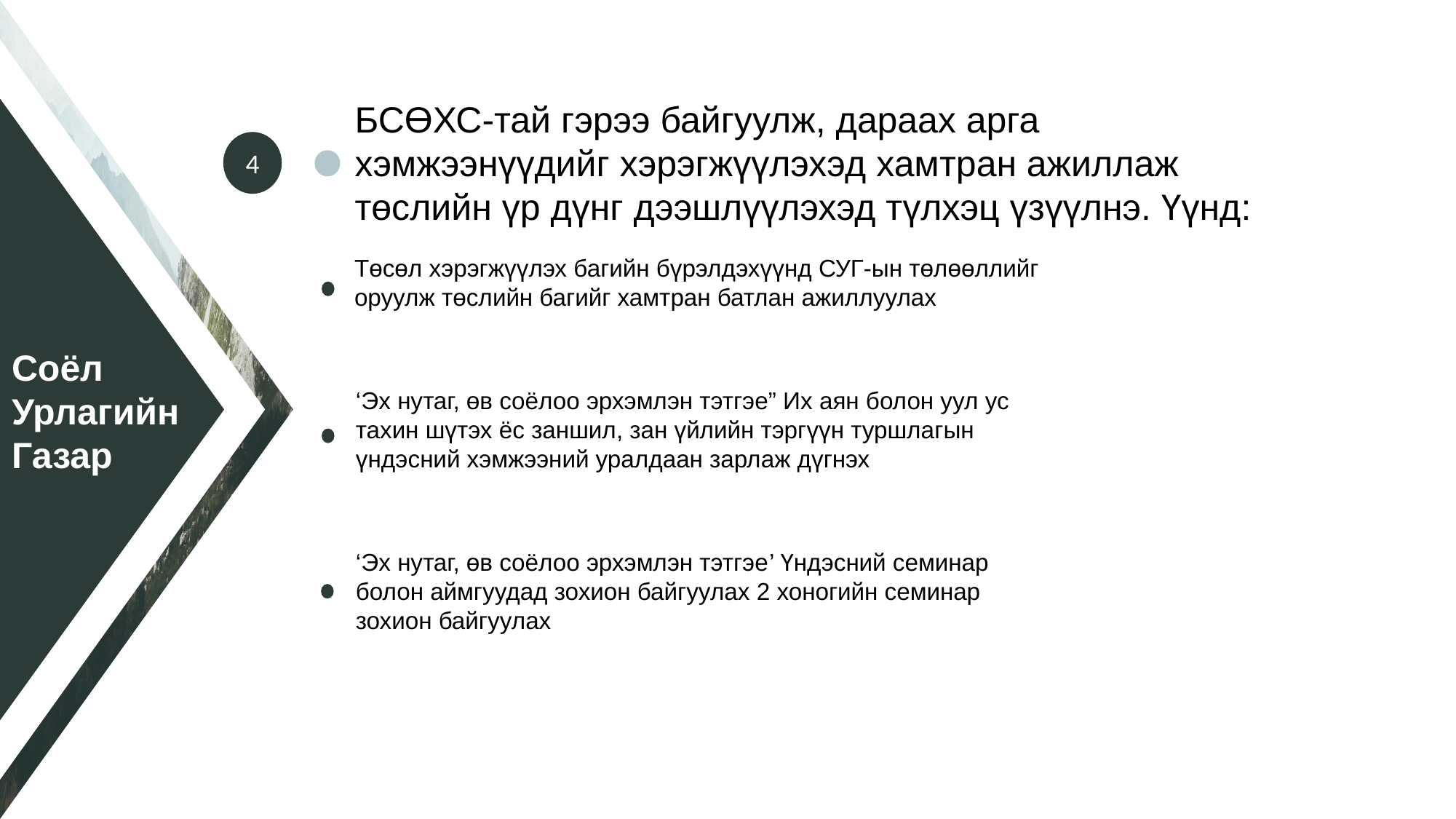

БСӨХС-тай гэрээ байгуулж, дараах арга хэмжээнүүдийг хэрэгжүүлэхэд хамтран ажиллаж төслийн үр дүнг дээшлүүлэхэд түлхэц үзүүлнэ. Үүнд:
4

Төсөл хэрэгжүүлэх багийн бүрэлдэхүүнд СУГ-ын төлөөллийг оруулж төслийн багийг хамтран батлан ажиллуулах

Соёл Урлагийн Газар
‘Эх нутаг, өв соёлоо эрхэмлэн тэтгэе” Их аян болон уул ус тахин шүтэх ёс заншил, зан үйлийн тэргүүн туршлагын үндэсний хэмжээний уралдаан зарлаж дүгнэх

‘Эх нутаг, өв соёлоо эрхэмлэн тэтгэе’ Үндэсний семинар болон аймгуудад зохион байгуулах 2 хоногийн семинар зохион байгуулах